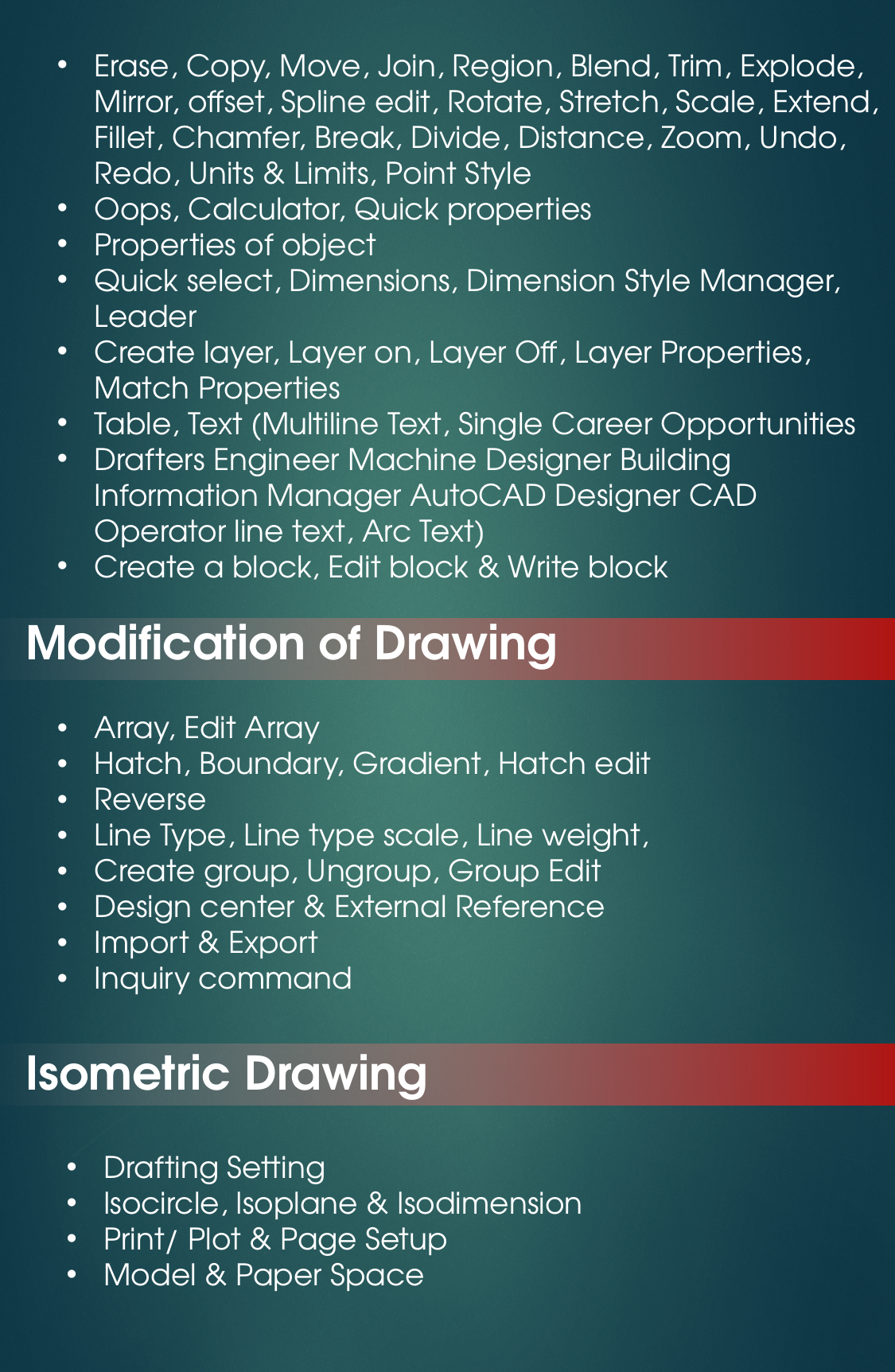

Erase, Copy, Move, Join, Region, Blend, Trim, Explode, Mirror, offset, Spline edit, Rotate, Stretch, Scale, Extend, Fillet, Chamfer, Break, Divide, Distance, Zoom, Undo, Redo, Units & Limits, Point Style
Oops, Calculator, Quick properties
Properties of object
Quick select, Dimensions, Dimension Style Manager, Leader
Create layer, Layer on, Layer Off, Layer Properties, Match Properties
Table, Text (Multiline Text, Single Career Opportunities
Drafters Engineer Machine Designer Building Information Manager AutoCAD Designer CAD Operator line text, Arc Text)
Create a block, Edit block & Write block

Modification of Drawing

Array, Edit Array
Hatch, Boundary, Gradient, Hatch edit
Reverse
Line Type, Line type scale, Line weight,
Create group, Ungroup, Group Edit
Design center & External Reference
Import & Export
Inquiry command

Isometric Drawing

Drafting Setting
Isocircle, Isoplane & Isodimension
Print/ Plot & Page Setup
Model & Paper Space